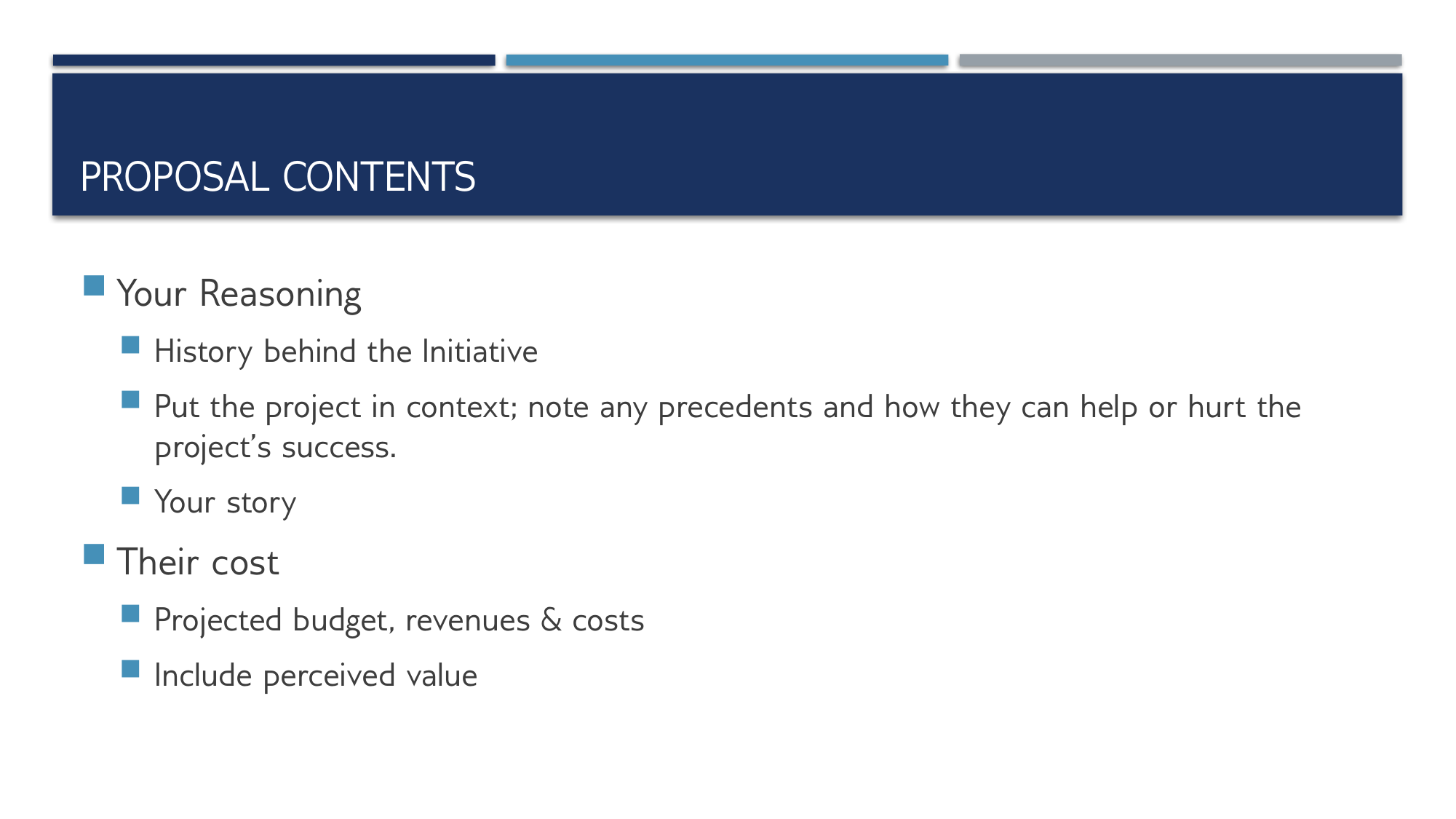

# Proposal contents
Your Reasoning
History behind the Initiative
Put the project in context; note any precedents and how they can help or hurt the project’s success.
Your story
Their cost
Projected budget, revenues & costs
Include perceived value